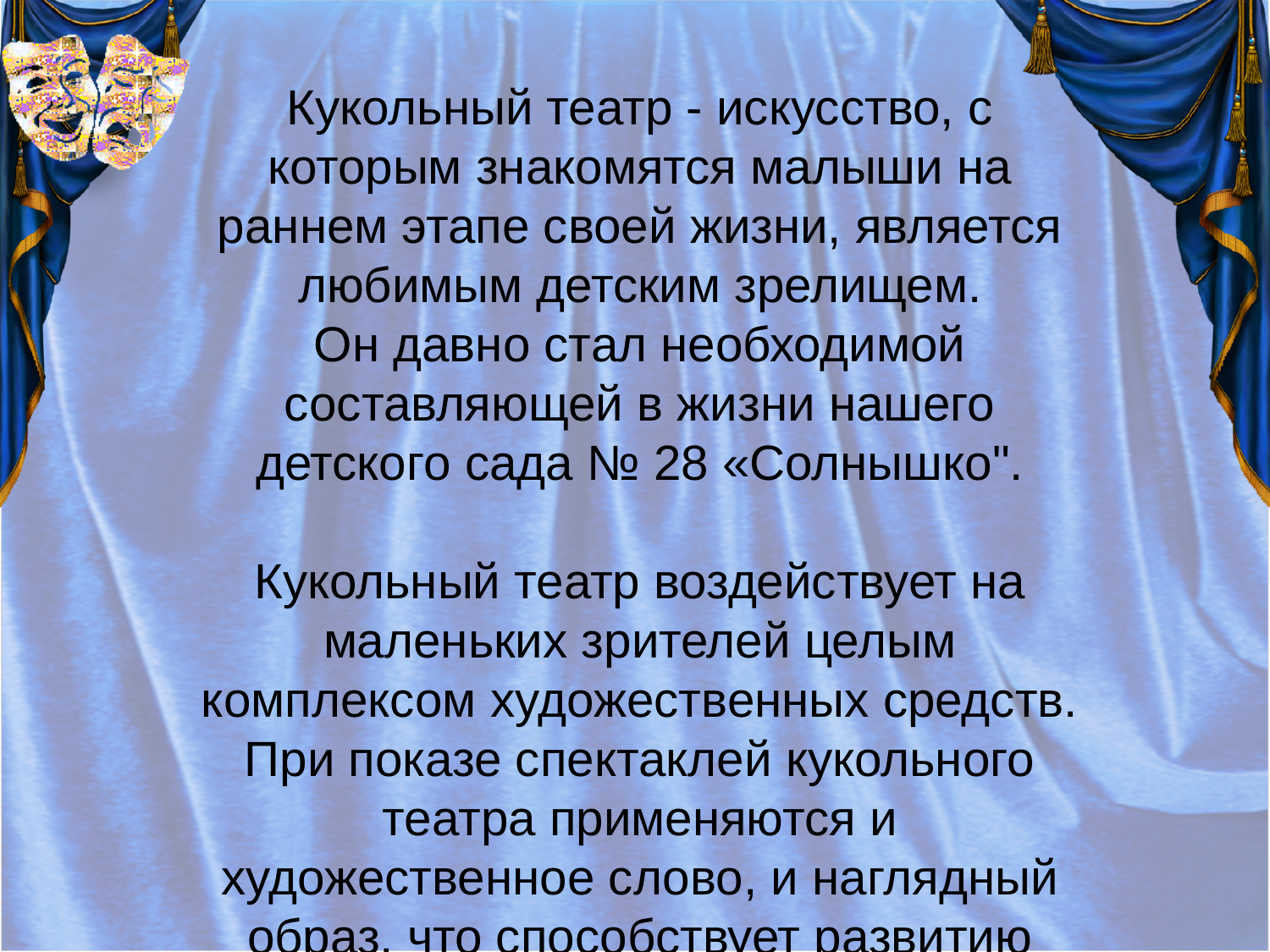

Кукольный театр - искусство, с которым знакомятся малыши на раннем этапе своей жизни, является любимым детским зрелищем.
Он давно стал необходимой составляющей в жизни нашего детского сада № 28 «Солнышко".

Кукольный театр воздействует на маленьких зрителей целым комплексом художественных средств. При показе спектаклей кукольного театра применяются и художественное слово, и наглядный образ, что способствует развитию речи.